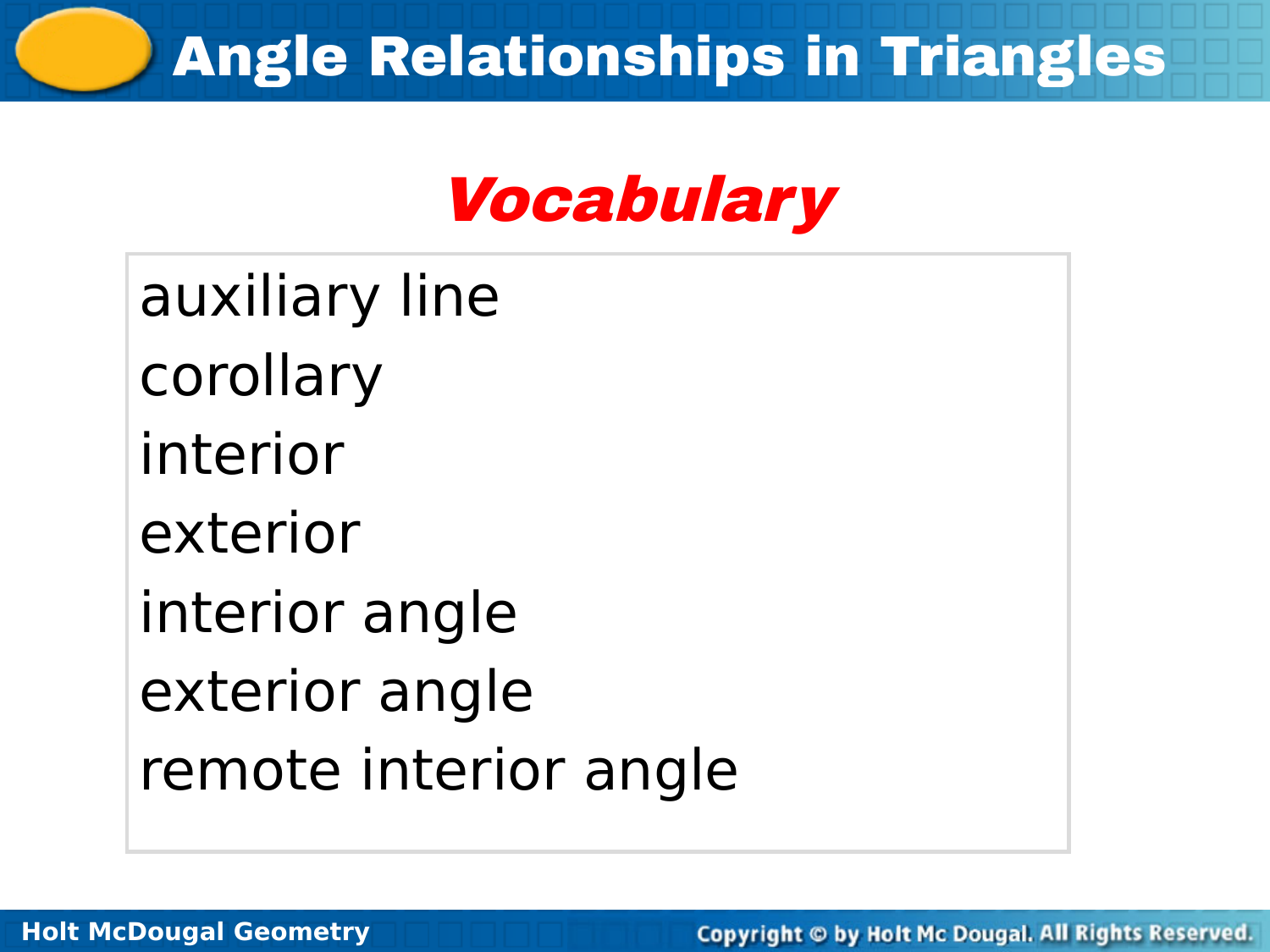

Vocabulary
auxiliary line
corollary
interior
exterior
interior angle
exterior angle
remote interior angle